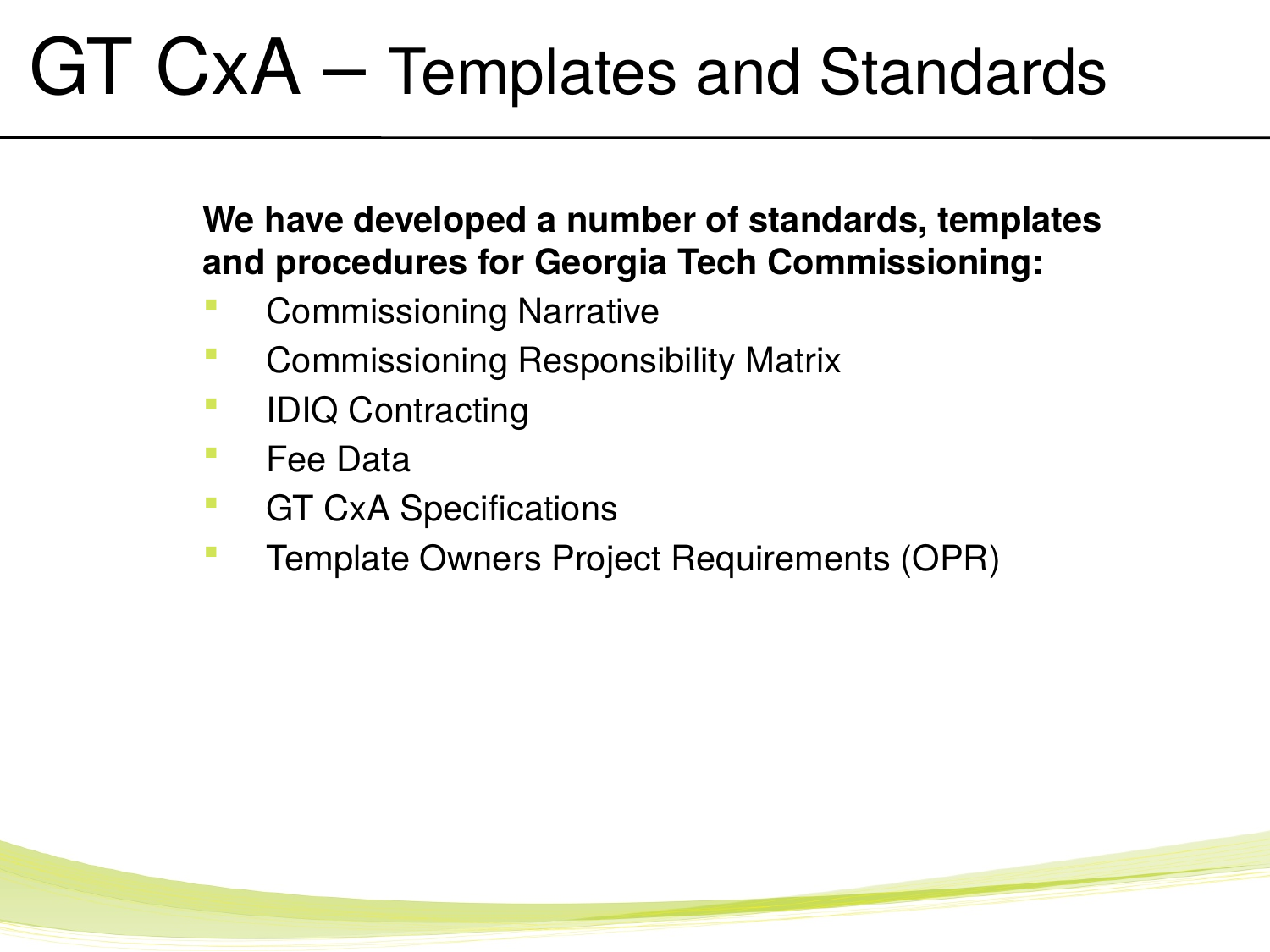

# GT CxA – Templates and Standards
We have developed a number of standards, templates and procedures for Georgia Tech Commissioning:
Commissioning Narrative
Commissioning Responsibility Matrix
IDIQ Contracting
Fee Data
GT CxA Specifications
Template Owners Project Requirements (OPR)